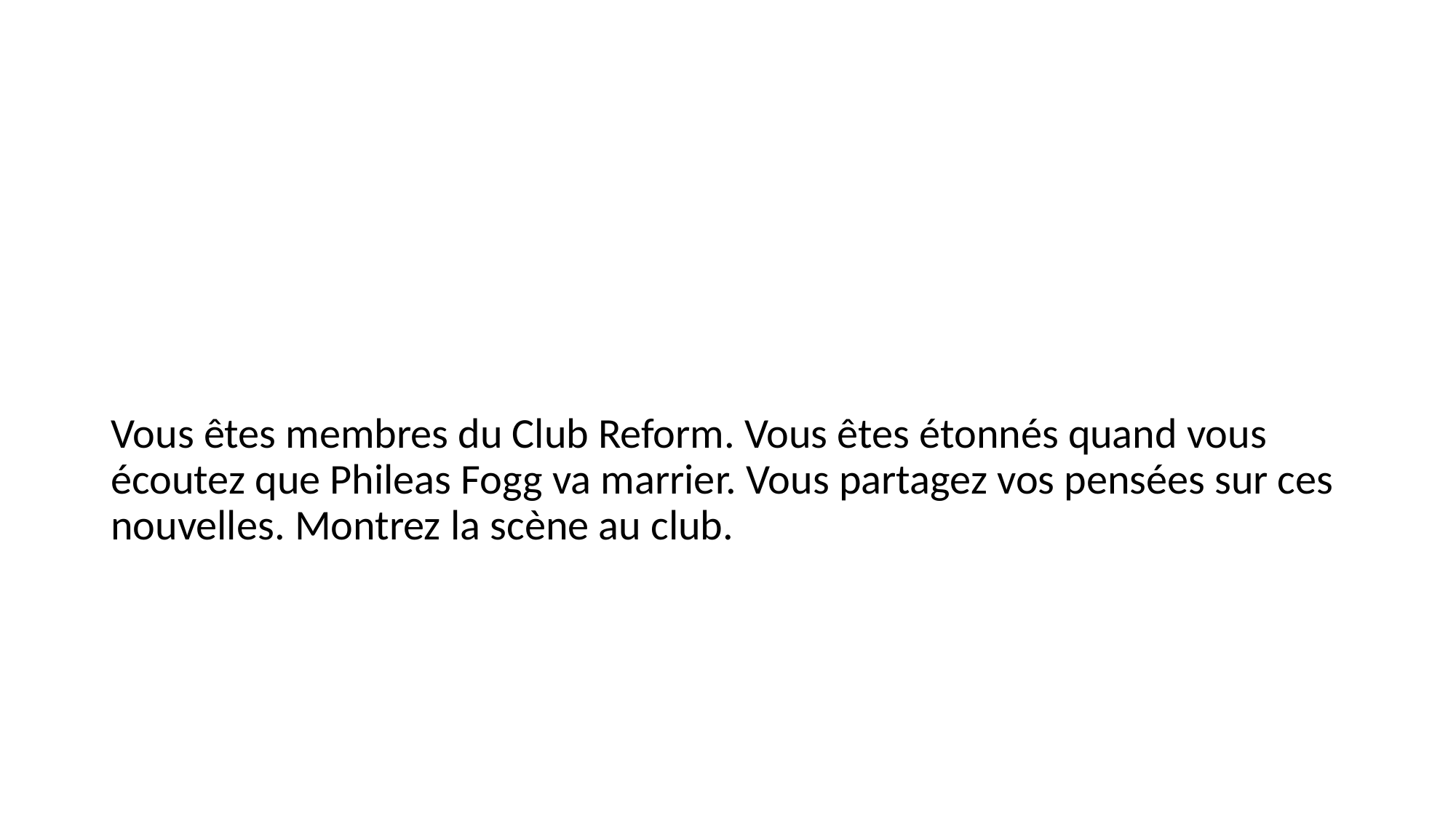

#

Vous êtes membres du Club Reform. Vous êtes étonnés quand vous écoutez que Phileas Fogg va marrier. Vous partagez vos pensées sur ces nouvelles. Montrez la scène au club.